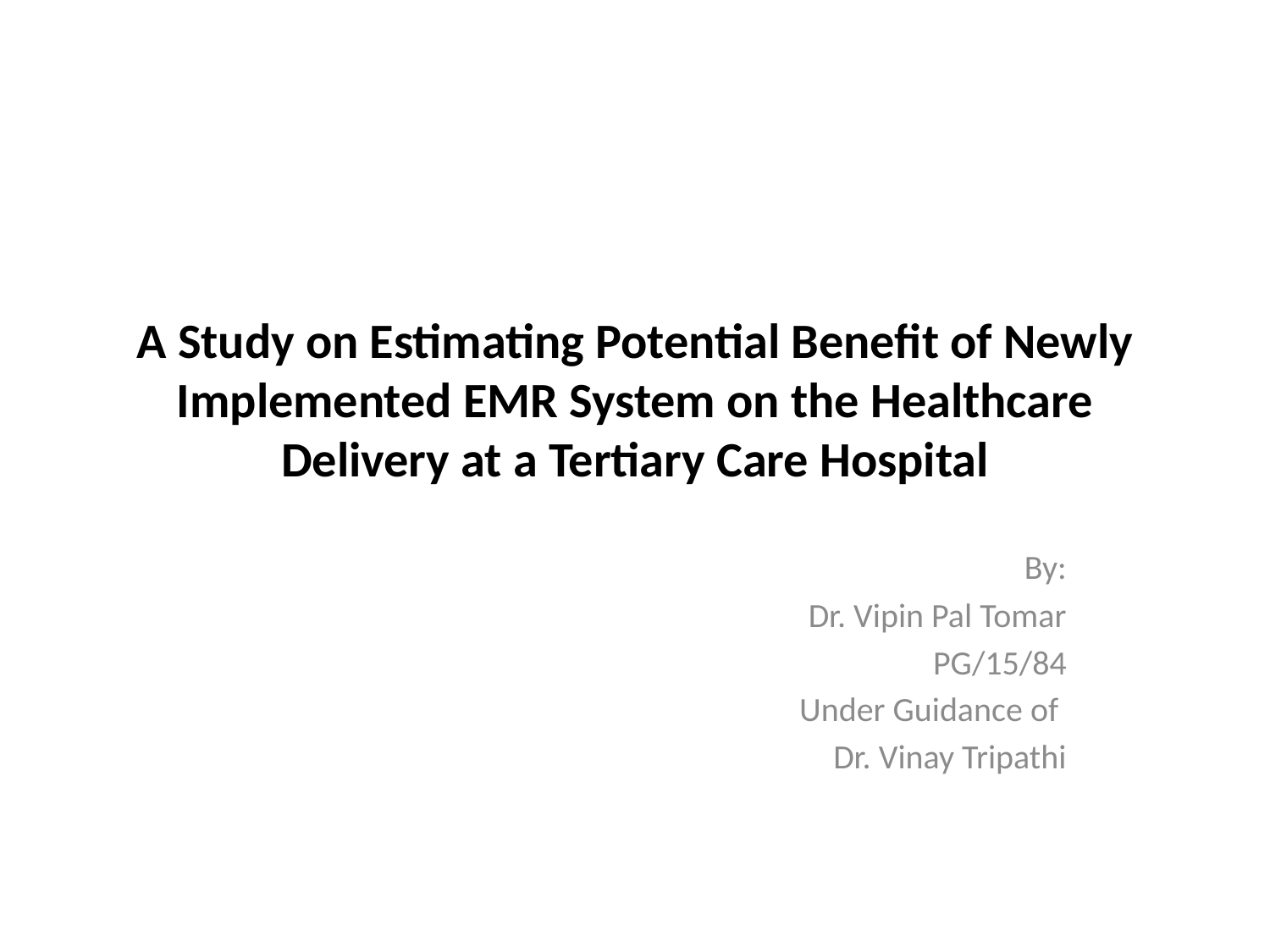

# A Study on Estimating Potential Benefit of Newly Implemented EMR System on the Healthcare Delivery at a Tertiary Care Hospital
By:
Dr. Vipin Pal Tomar
PG/15/84
Under Guidance of
Dr. Vinay Tripathi